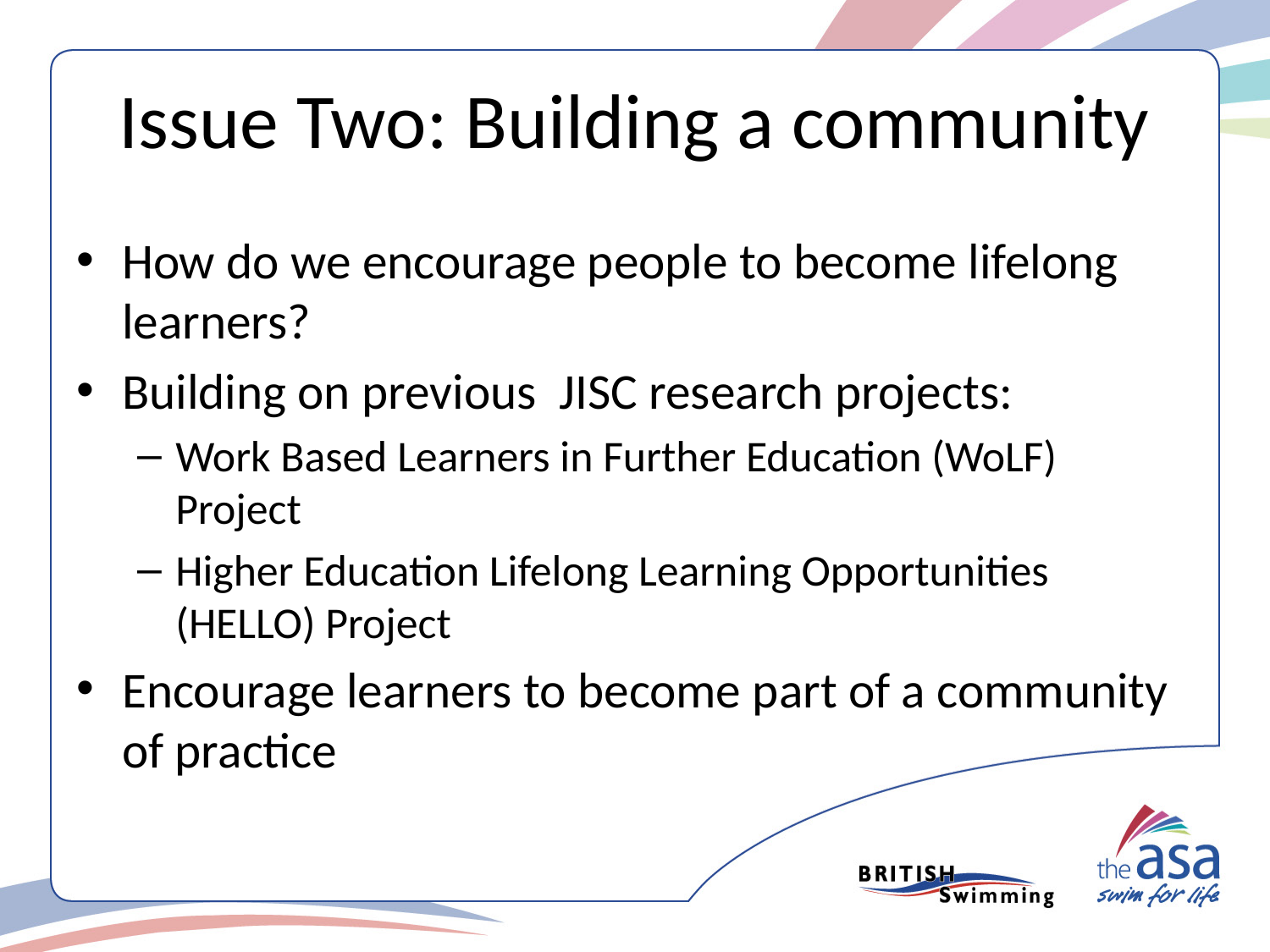

# Issue Two: Building a community
How do we encourage people to become lifelong learners?
Building on previous  JISC research projects:
Work Based Learners in Further Education (WoLF) Project
Higher Education Lifelong Learning Opportunities (HELLO) Project
Encourage learners to become part of a community of practice